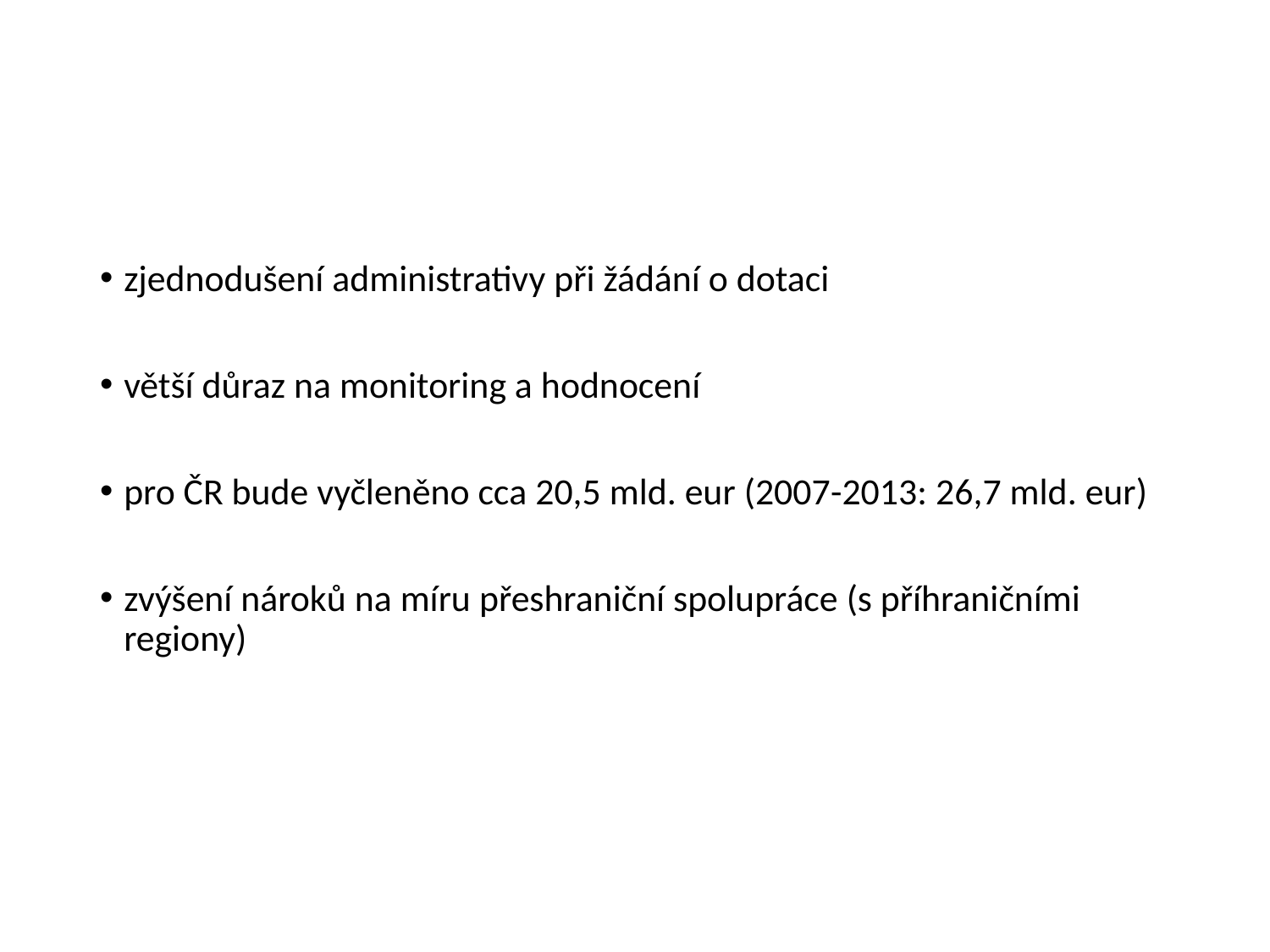

zjednodušení administrativy při žádání o dotaci

větší důraz na monitoring a hodnocení

pro ČR bude vyčleněno cca 20,5 mld. eur (2007-2013: 26,7 mld. eur)

zvýšení nároků na míru přeshraniční spolupráce (s příhraničními regiony)